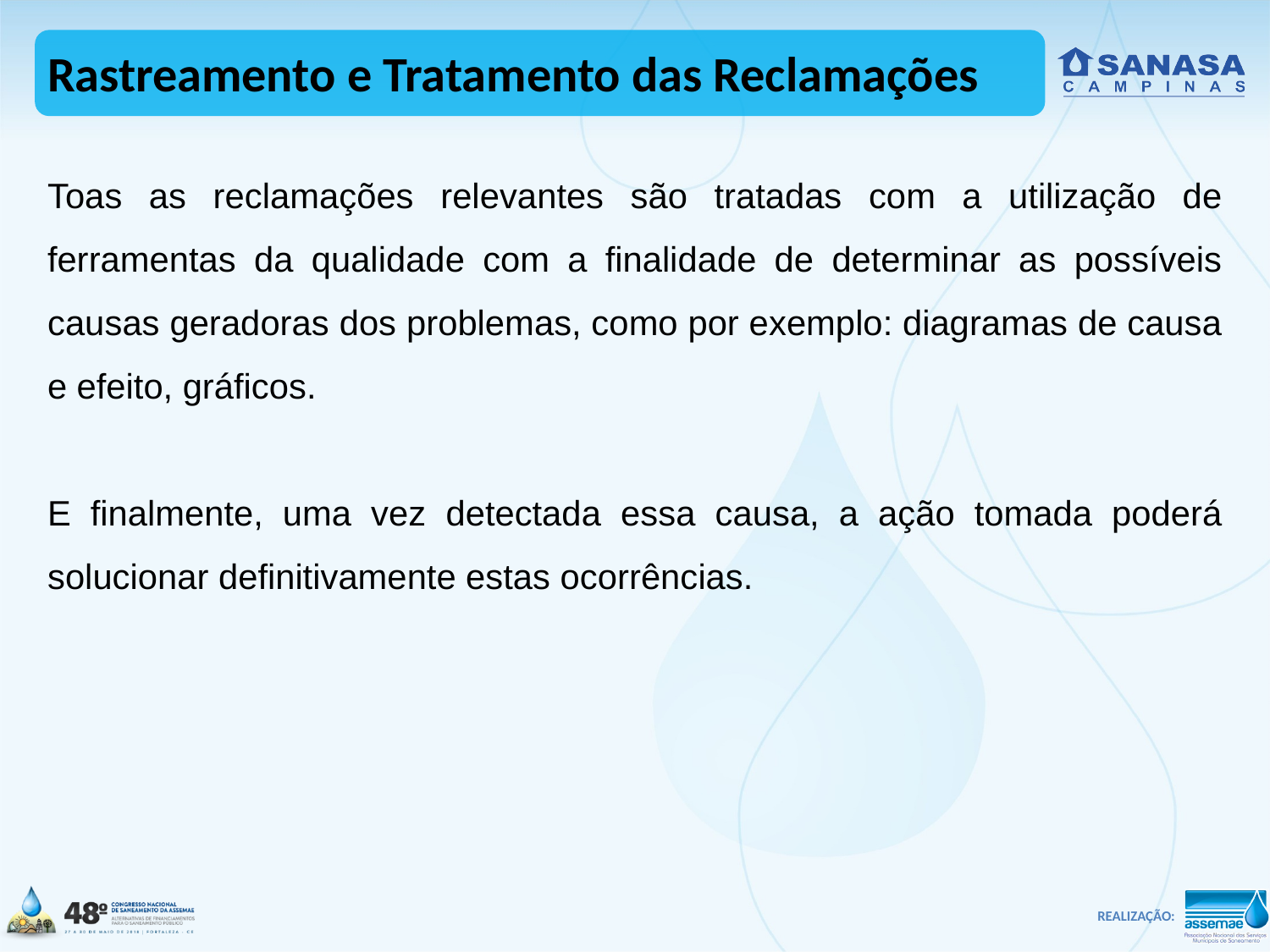

Rastreamento e Tratamento das Reclamações
Toas as reclamações relevantes são tratadas com a utilização de ferramentas da qualidade com a finalidade de determinar as possíveis causas geradoras dos problemas, como por exemplo: diagramas de causa e efeito, gráficos.

E finalmente, uma vez detectada essa causa, a ação tomada poderá solucionar definitivamente estas ocorrências.